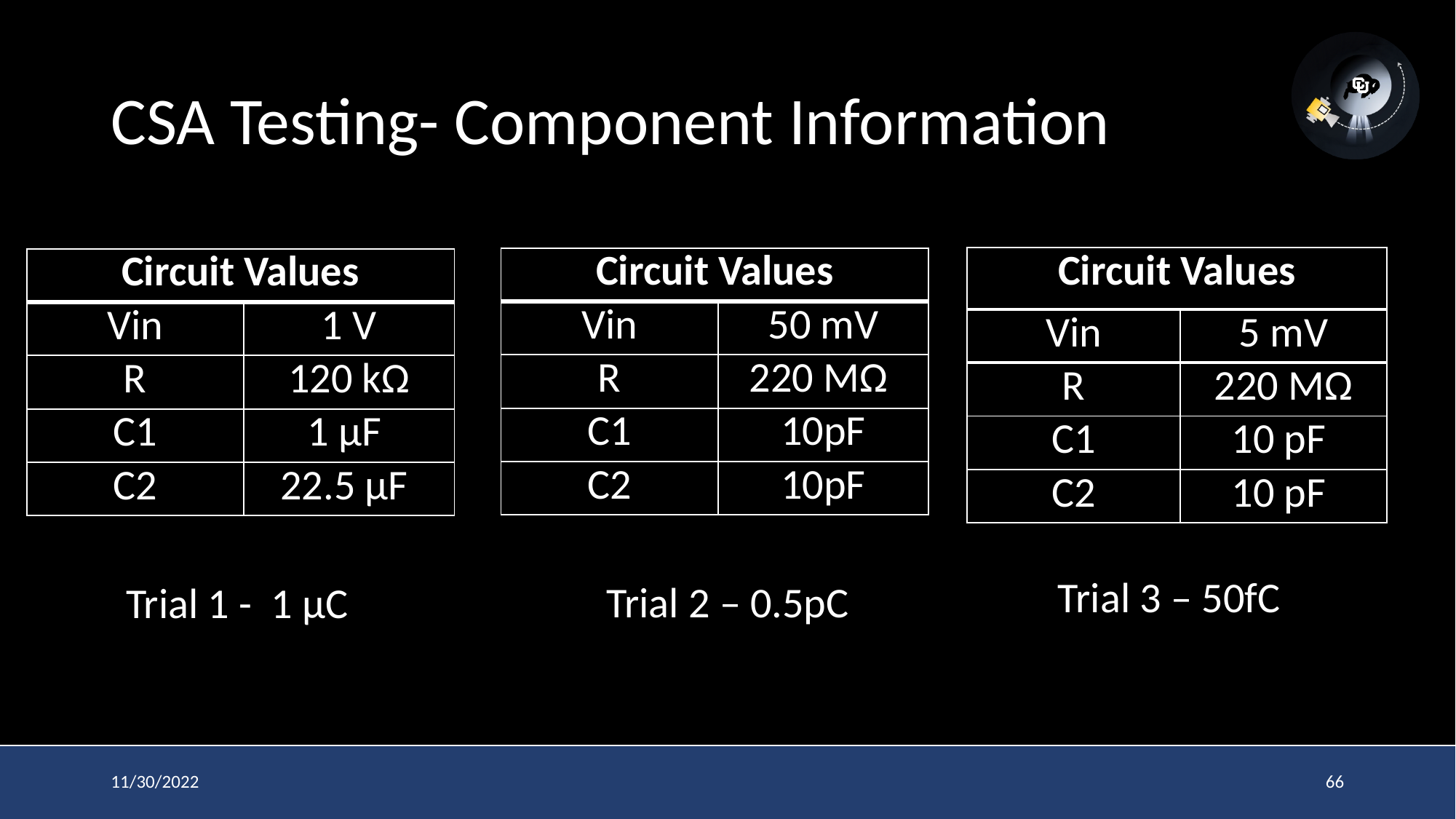

# CSA Testing- Component Information
| Circuit Values​ |  |
| --- | --- |
| Vin​ | 5 mV​ |
| R​ | 220 MΩ​ |
| C1​ | 10 pF ​ |
| C2​ | 10 pF ​ |
| Circuit Values |  |
| --- | --- |
| Vin | 50 mV |
| R | 220 MΩ |
| C1 | 10pF |
| C2 | 10pF |
| Circuit Values |  |
| --- | --- |
| Vin | 1 V |
| R | 120 kΩ |
| C1 | 1 μF |
| C2 | 22.5 μF |
Trial 1 -  1 μC
Trial 3 – 50fC
Trial 2 – 0.5pC
11/30/2022
66